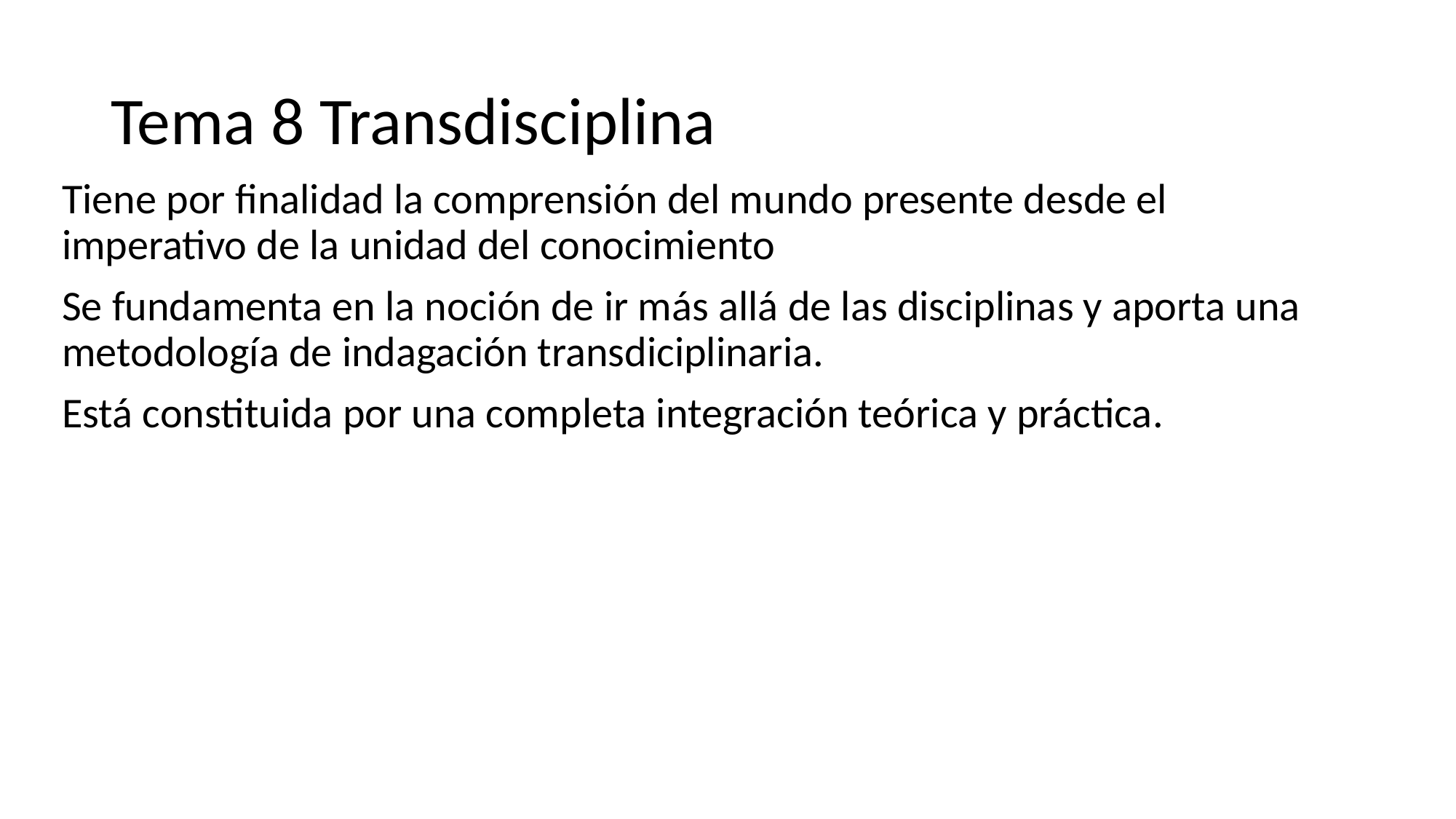

# Tema 8 Transdisciplina
Tiene por finalidad la comprensión del mundo presente desde el imperativo de la unidad del conocimiento
Se fundamenta en la noción de ir más allá de las disciplinas y aporta una metodología de indagación transdiciplinaria.
Está constituida por una completa integración teórica y práctica.